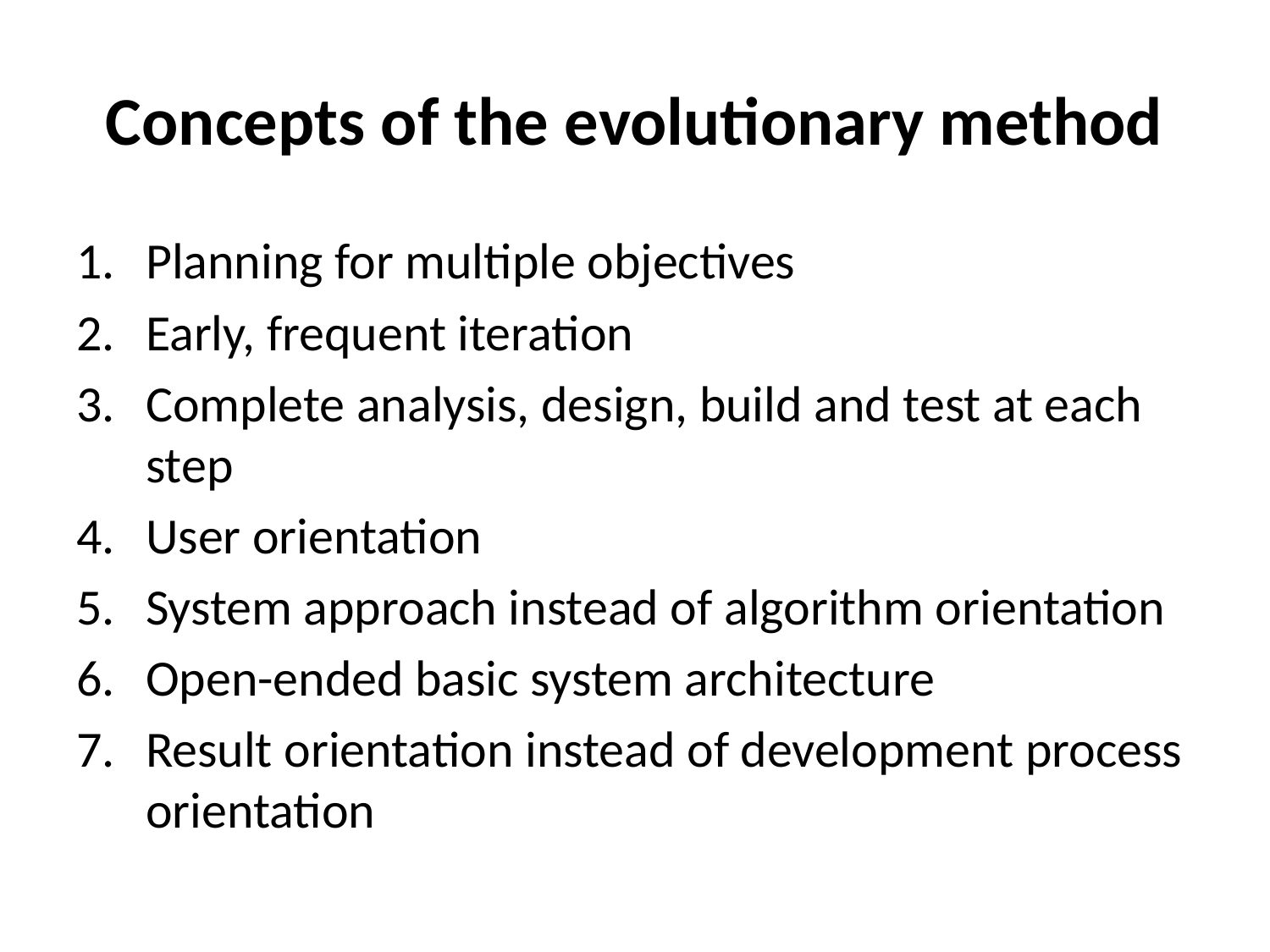

# Concepts of the evolutionary method
Planning for multiple objectives
Early, frequent iteration
Complete analysis, design, build and test at each step
User orientation
System approach instead of algorithm orientation
Open-ended basic system architecture
Result orientation instead of development process orientation